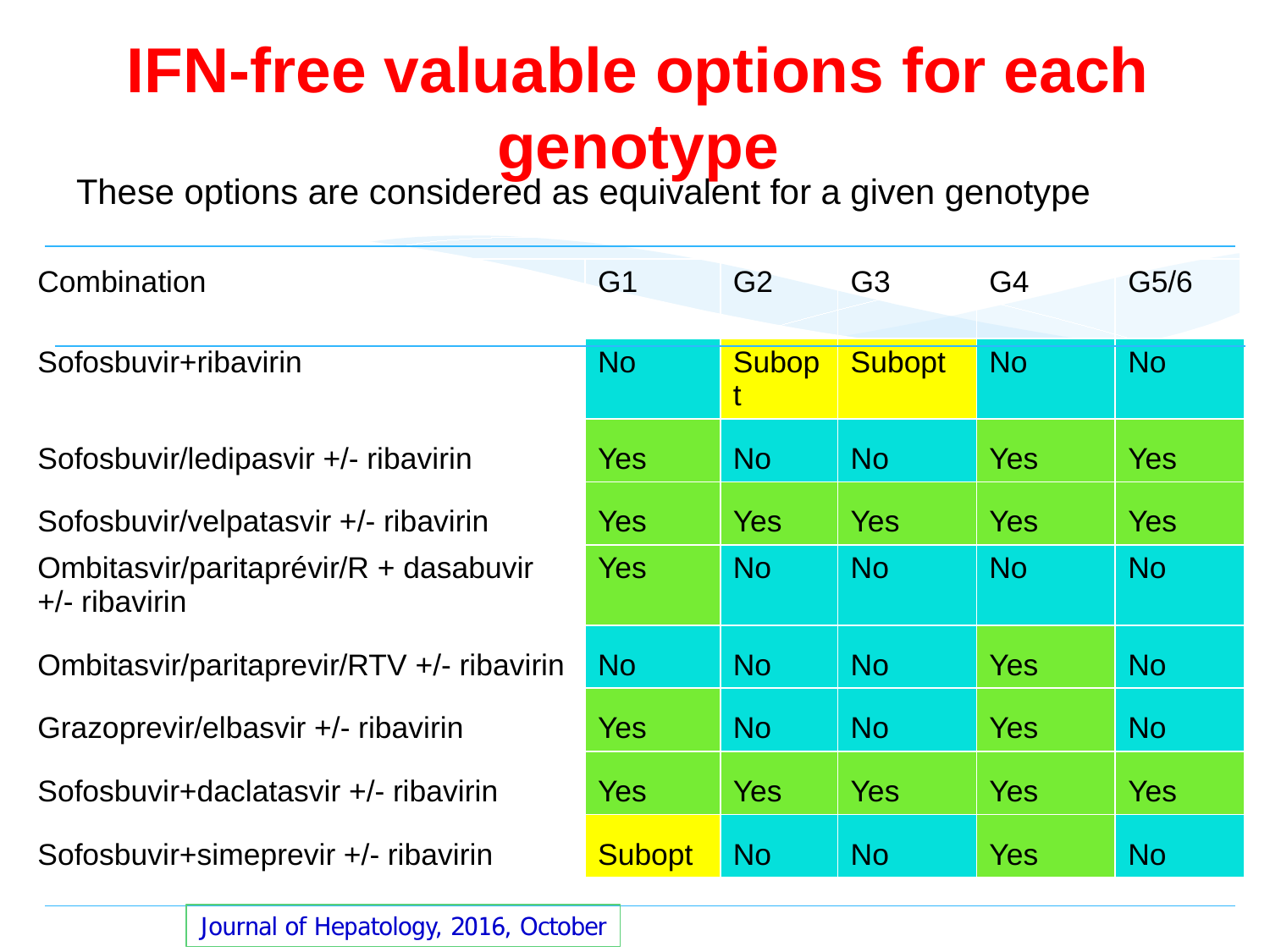

# IFN-free valuable options for each genotype
These options are considered as equivalent for a given genotype
| Combination | G1 | G2 | G3 | G4 | G5/6 |
| --- | --- | --- | --- | --- | --- |
| Sofosbuvir+ribavirin | No | Subopt | Subopt | No | No |
| Sofosbuvir/ledipasvir +/- ribavirin | Yes | No | No | Yes | Yes |
| Sofosbuvir/velpatasvir +/- ribavirin | Yes | Yes | Yes | Yes | Yes |
| Ombitasvir/paritaprévir/R + dasabuvir +/- ribavirin | Yes | No | No | No | No |
| Ombitasvir/paritaprevir/RTV +/- ribavirin | No | No | No | Yes | No |
| Grazoprevir/elbasvir +/- ribavirin | Yes | No | No | Yes | No |
| Sofosbuvir+daclatasvir +/- ribavirin | Yes | Yes | Yes | Yes | Yes |
| Sofosbuvir+simeprevir +/- ribavirin | Subopt | No | No | Yes | No |
Journal of Hepatology, 2016, October